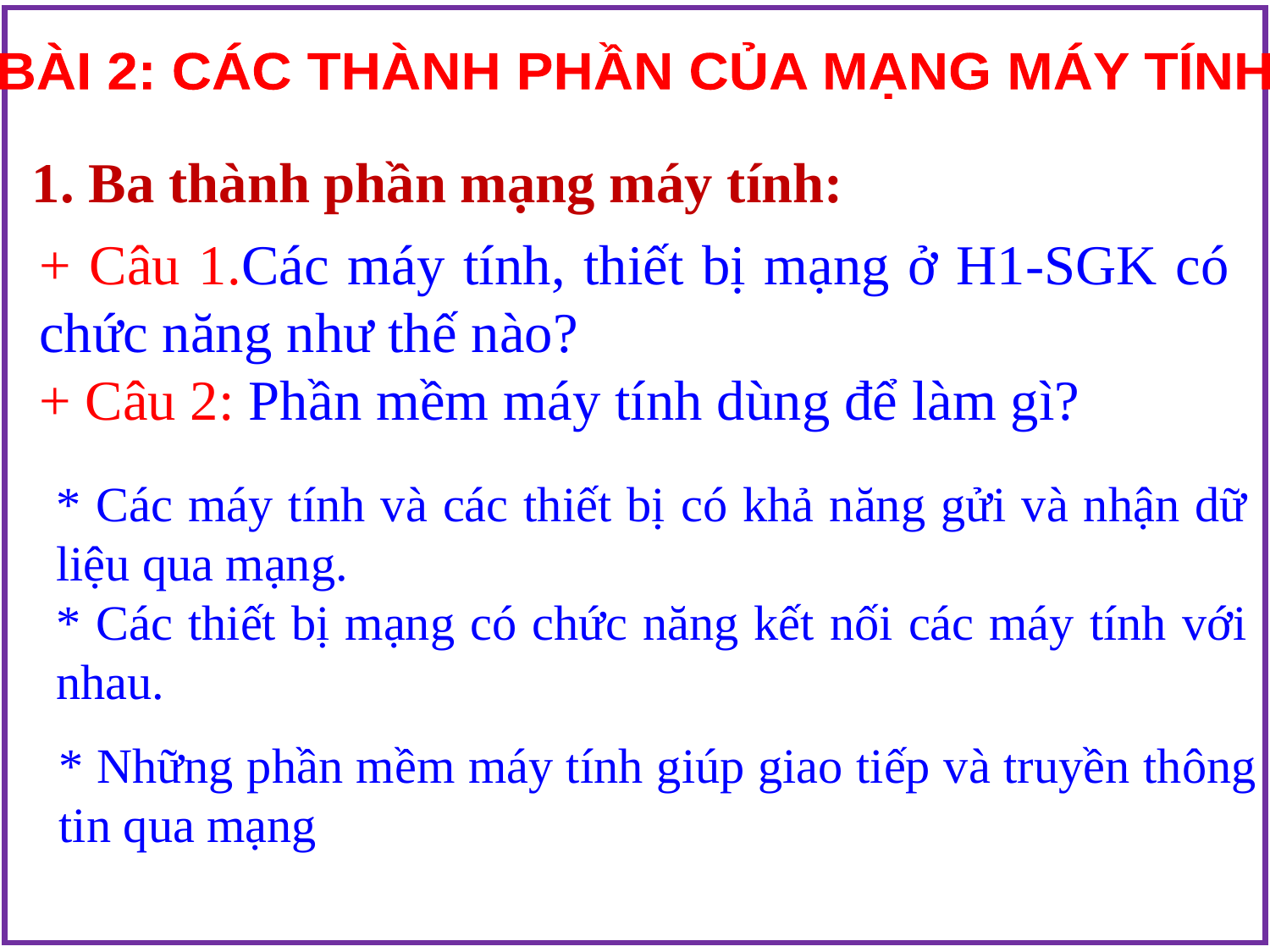

BÀI 2: CÁC THÀNH PHẦN CỦA MẠNG MÁY TÍNH
1. Ba thành phần mạng máy tính:
+ Câu 1.Các máy tính, thiết bị mạng ở H1-SGK có chức năng như thế nào?
+ Câu 2: Phần mềm máy tính dùng để làm gì?
* Các máy tính và các thiết bị có khả năng gửi và nhận dữ liệu qua mạng.
* Các thiết bị mạng có chức năng kết nối các máy tính với nhau.
* Những phần mềm máy tính giúp giao tiếp và truyền thông tin qua mạng